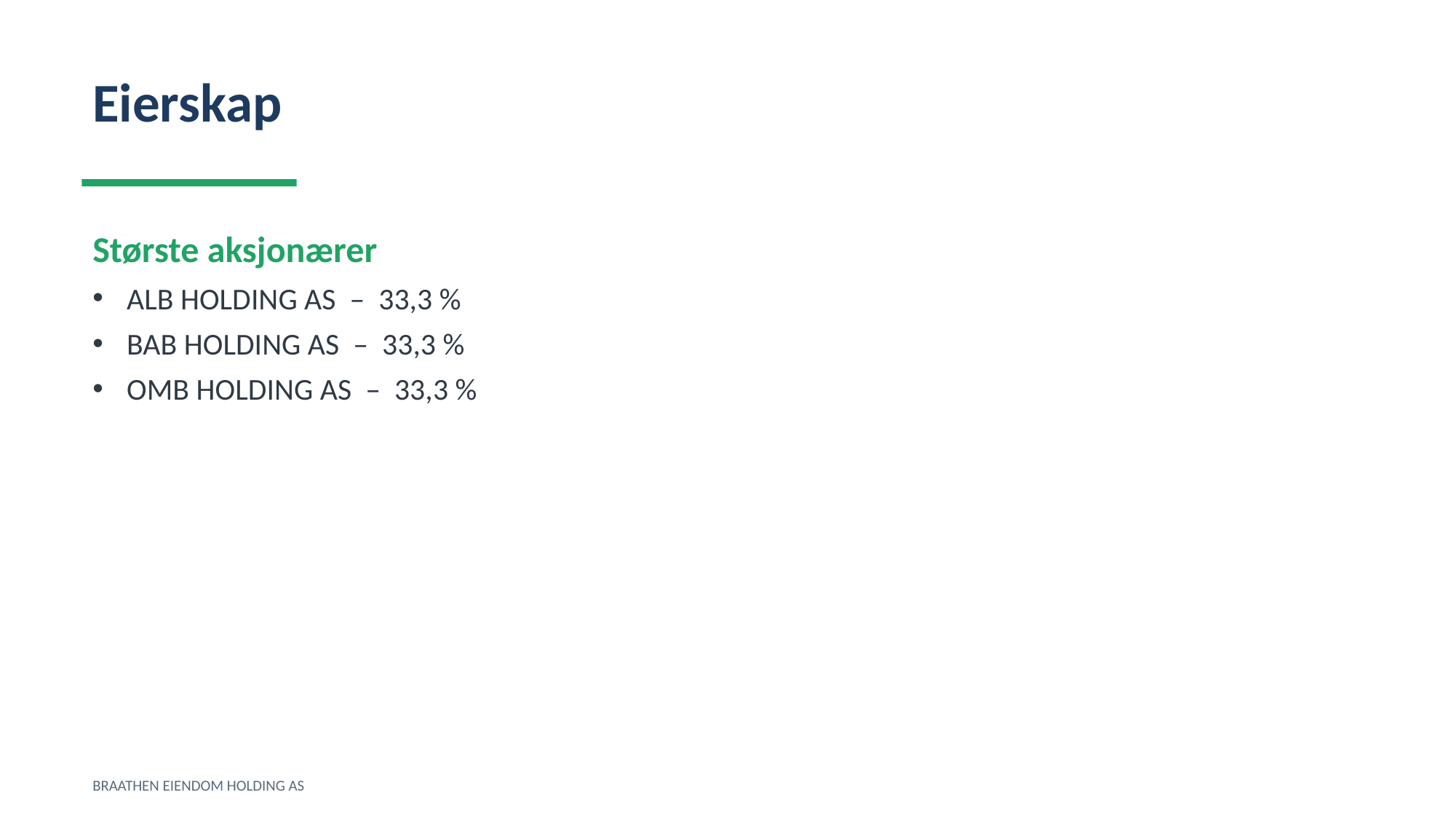

Eierskap

Største aksjonærer
ALB HOLDING AS  –  33,3 %
BAB HOLDING AS  –  33,3 %
OMB HOLDING AS  –  33,3 %
BRAATHEN EIENDOM HOLDING AS